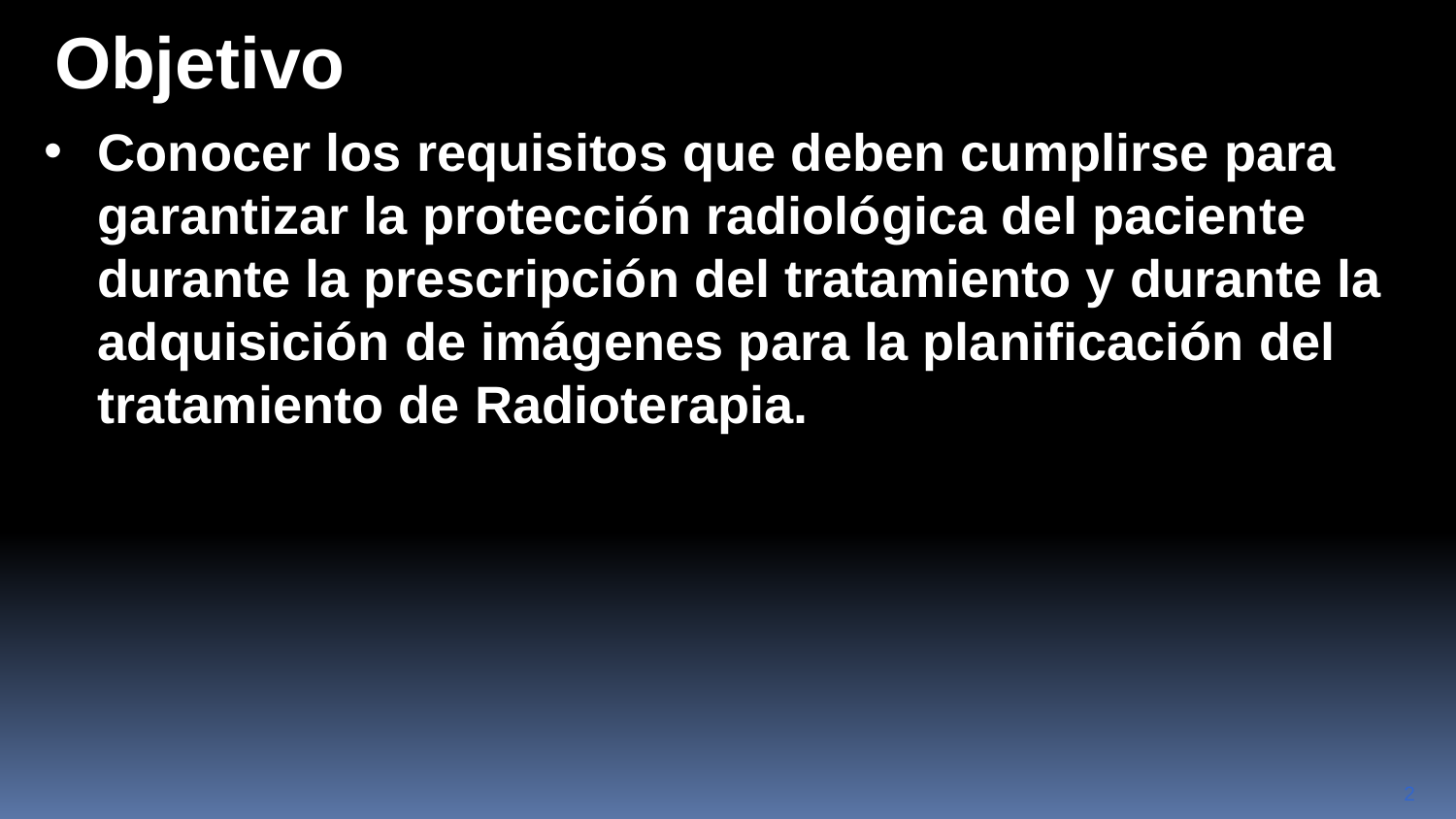

Objetivo
Conocer los requisitos que deben cumplirse para garantizar la protección radiológica del paciente durante la prescripción del tratamiento y durante la adquisición de imágenes para la planificación del tratamiento de Radioterapia.
2